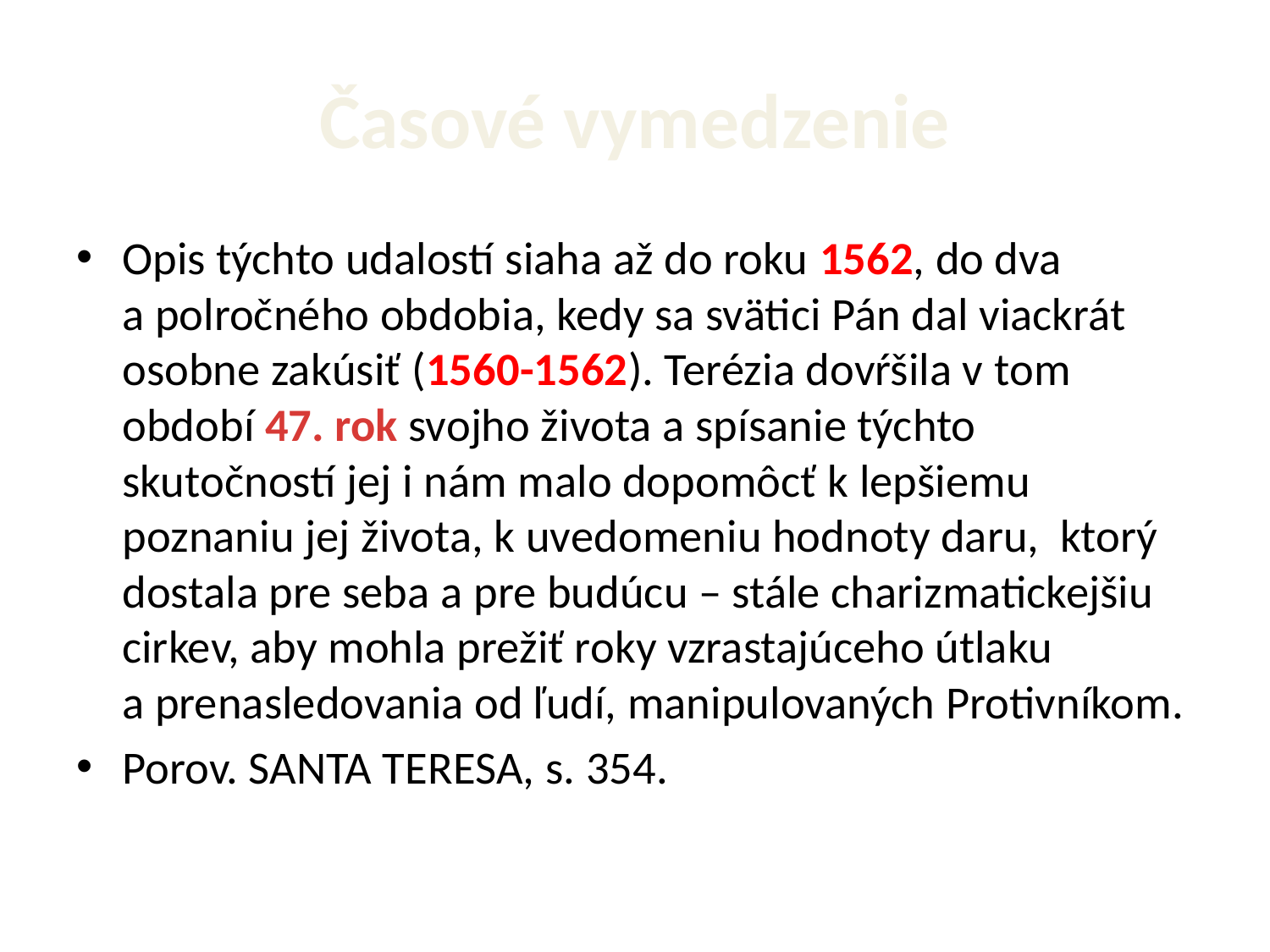

# Časové vymedzenie
Opis týchto udalostí siaha až do roku 1562, do dva a polročného obdobia, kedy sa svätici Pán dal viackrát osobne zakúsiť (1560-1562). Terézia dovŕšila v tom období 47. rok svojho života a spísanie týchto skutočností jej i nám malo dopomôcť k lepšiemu poznaniu jej života, k uvedomeniu hodnoty daru,  ktorý dostala pre seba a pre budúcu – stále charizmatickejšiu cirkev, aby mohla prežiť roky vzrastajúceho útlaku a prenasledovania od ľudí, manipulovaných Protivníkom.
Porov. SANTA TERESA, s. 354.